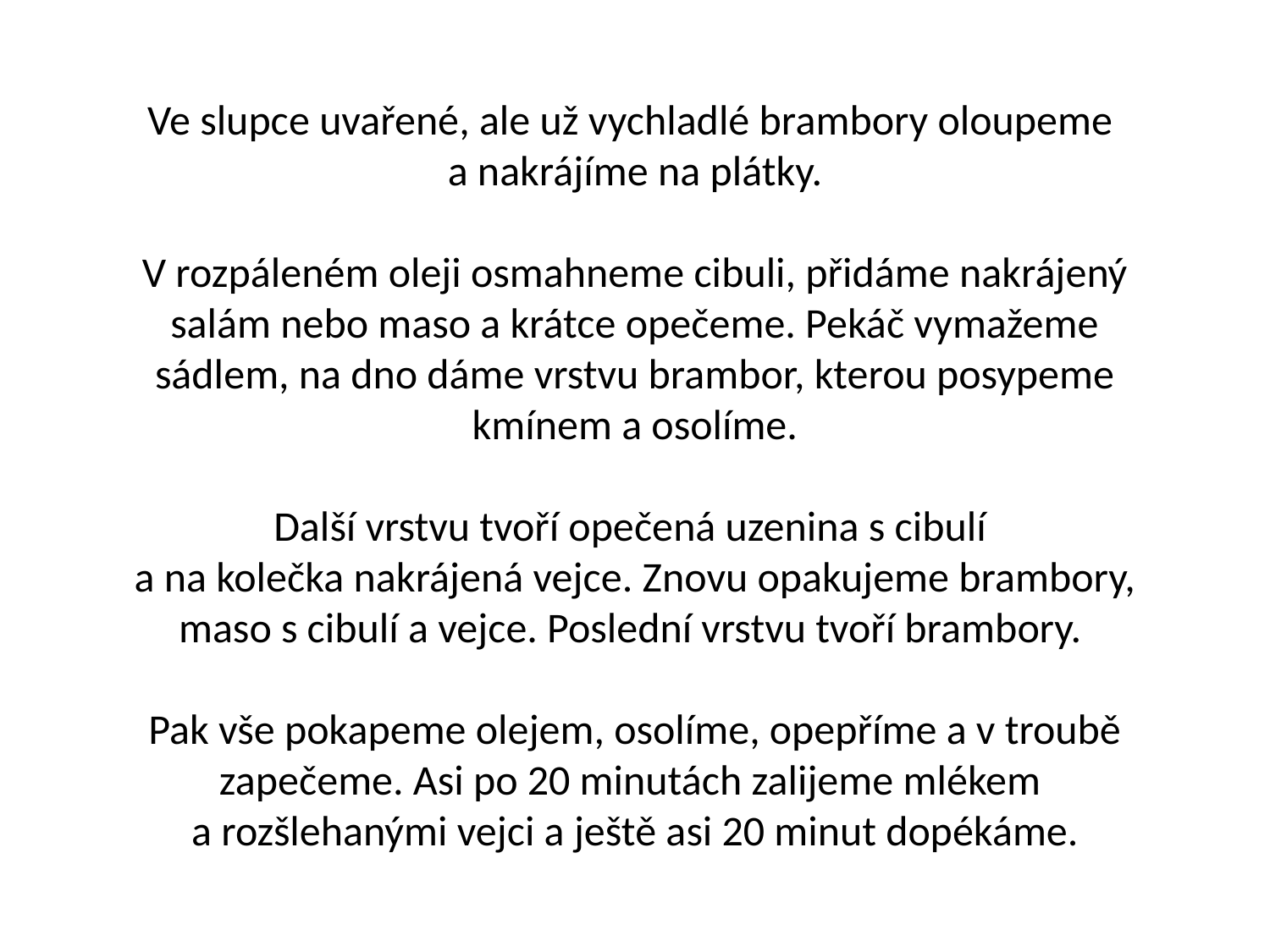

Ve slupce uvařené, ale už vychladlé brambory oloupeme
a nakrájíme na plátky.
V rozpáleném oleji osmahneme cibuli, přidáme nakrájený salám nebo maso a krátce opečeme. Pekáč vymažeme sádlem, na dno dáme vrstvu brambor, kterou posypeme kmínem a osolíme.
Další vrstvu tvoří opečená uzenina s cibulí
a na kolečka nakrájená vejce. Znovu opakujeme brambory, maso s cibulí a vejce. Poslední vrstvu tvoří brambory.
Pak vše pokapeme olejem, osolíme, opepříme a v troubě zapečeme. Asi po 20 minutách zalijeme mlékem
a rozšlehanými vejci a ještě asi 20 minut dopékáme.